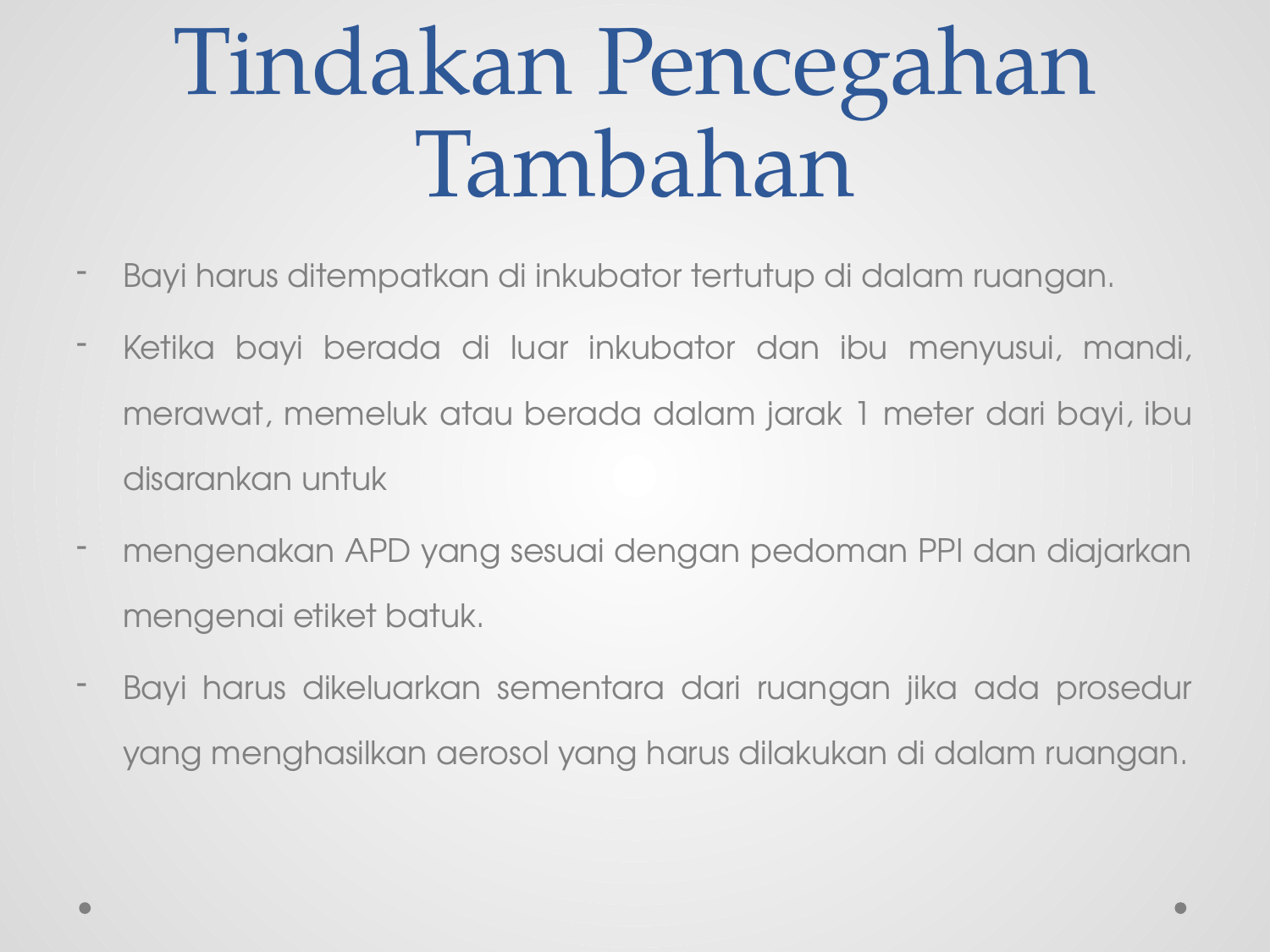

# Tindakan Pencegahan Tambahan
Bayi harus ditempatkan di inkubator tertutup di dalam ruangan.
Ketika bayi berada di luar inkubator dan ibu menyusui, mandi, merawat, memeluk atau berada dalam jarak 1 meter dari bayi, ibu disarankan untuk
mengenakan APD yang sesuai dengan pedoman PPI dan diajarkan mengenai etiket batuk.
Bayi harus dikeluarkan sementara dari ruangan jika ada prosedur yang menghasilkan aerosol yang harus dilakukan di dalam ruangan.